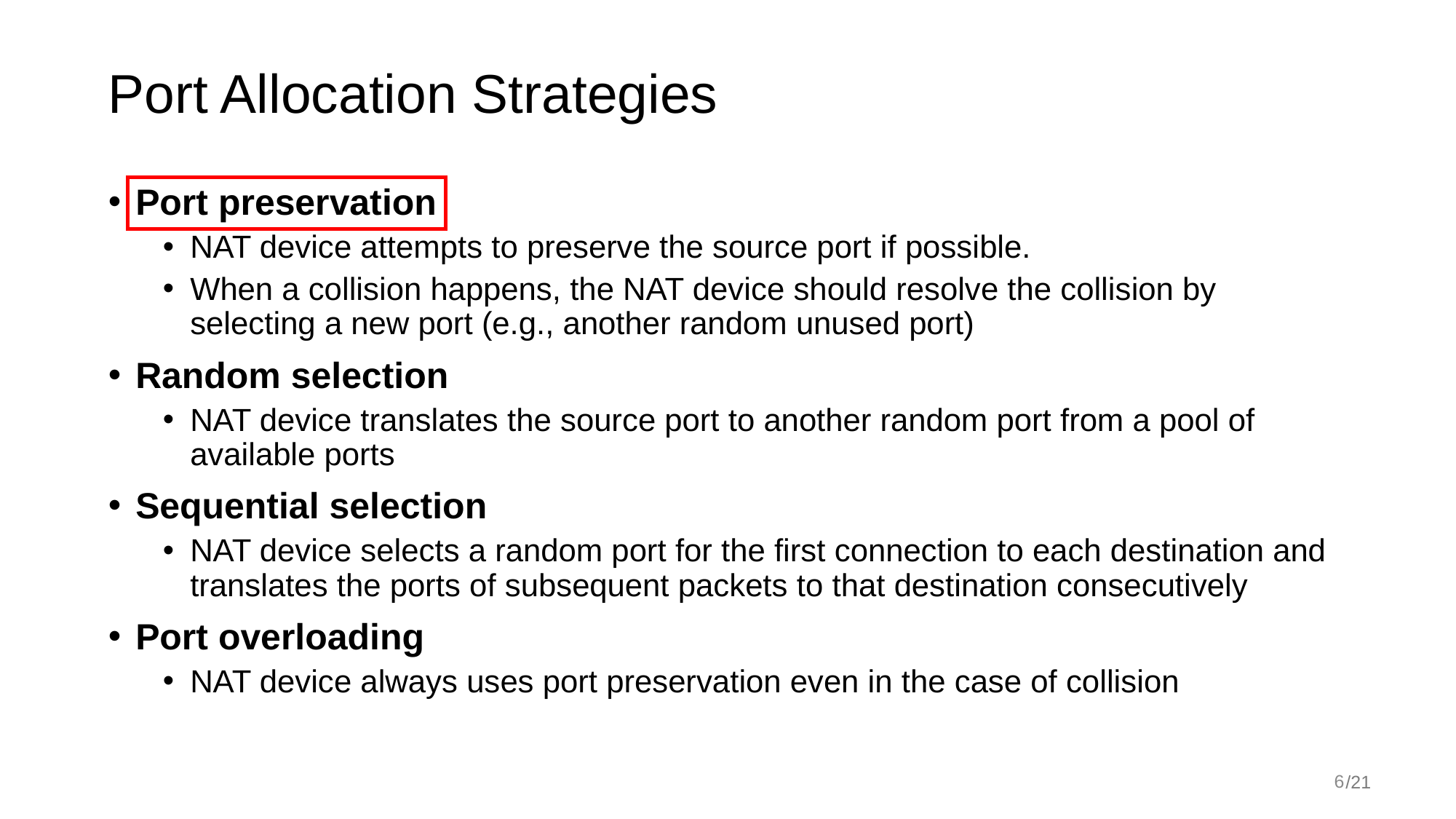

# Port Allocation Strategies

Port preservation
NAT device attempts to preserve the source port if possible.
When a collision happens, the NAT device should resolve the collision by selecting a new port (e.g., another random unused port)
Random selection
NAT device translates the source port to another random port from a pool of available ports
Sequential selection
NAT device selects a random port for the first connection to each destination and translates the ports of subsequent packets to that destination consecutively
Port overloading
NAT device always uses port preservation even in the case of collision
6